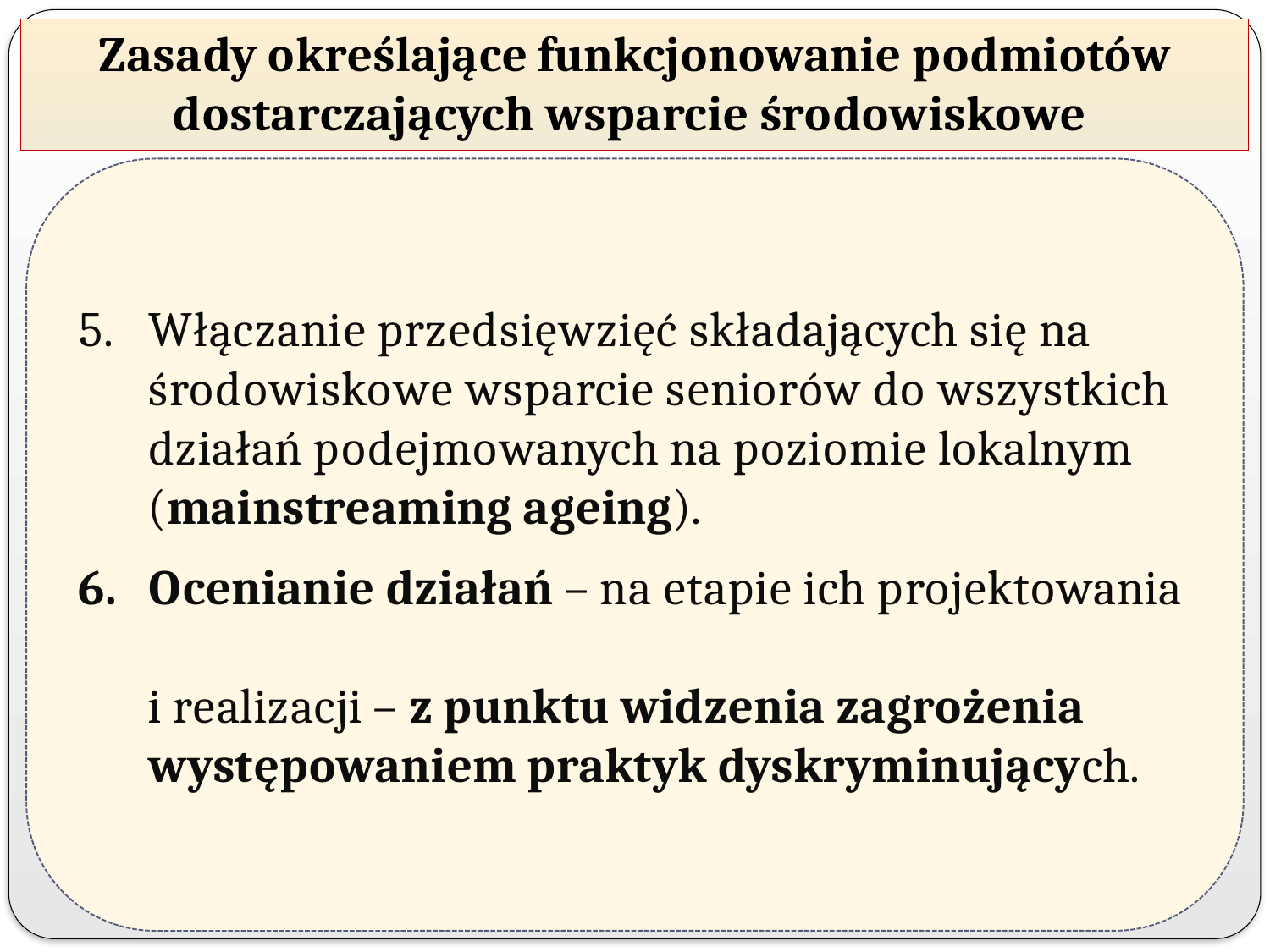

# Zasady określające funkcjonowanie podmiotów dostarczających wsparcie środowiskowe
Włączanie przedsięwzięć składających się na środowiskowe wsparcie seniorów do wszystkich działań podejmowanych na poziomie lokalnym (mainstreaming ageing).
Ocenianie działań – na etapie ich projektowania
i realizacji – z punktu widzenia zagrożenia występowaniem praktyk dyskryminujących.